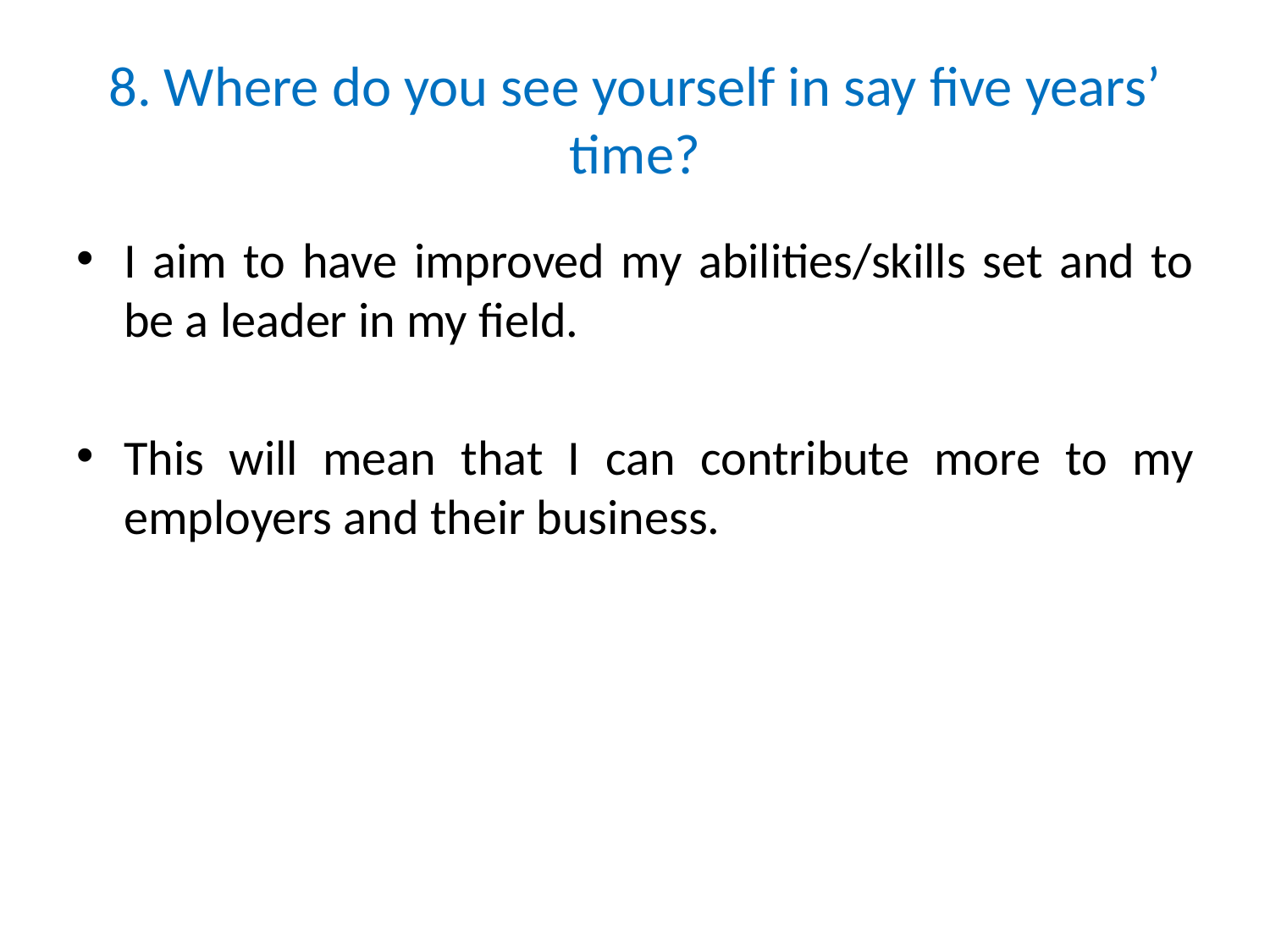

# 8. Where do you see yourself in say five years’ time?
I aim to have improved my abilities/skills set and to be a leader in my field.

This will mean that I can contribute more to my employers and their business.